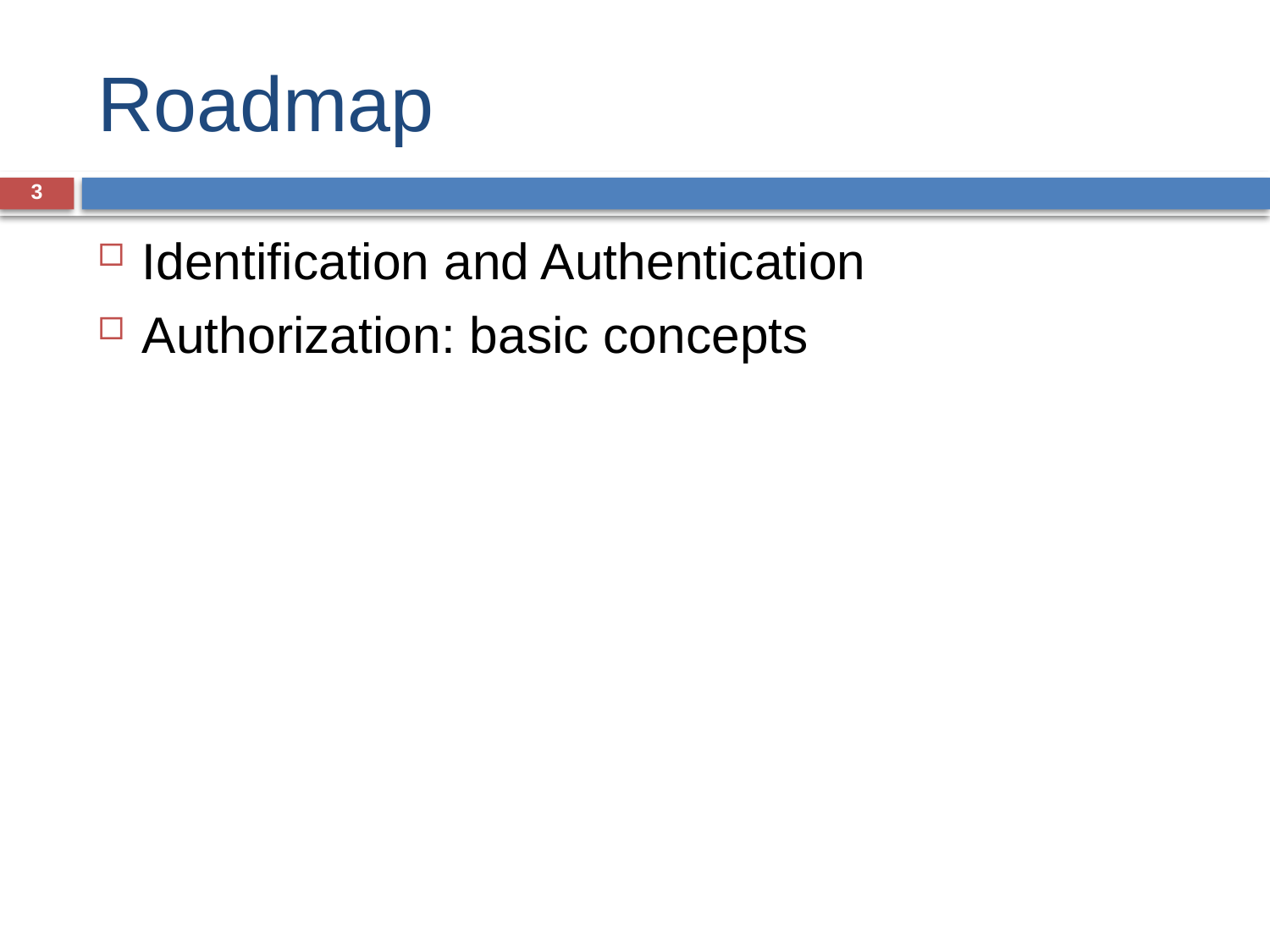

# Roadmap
3
Identification and Authentication
Authorization: basic concepts